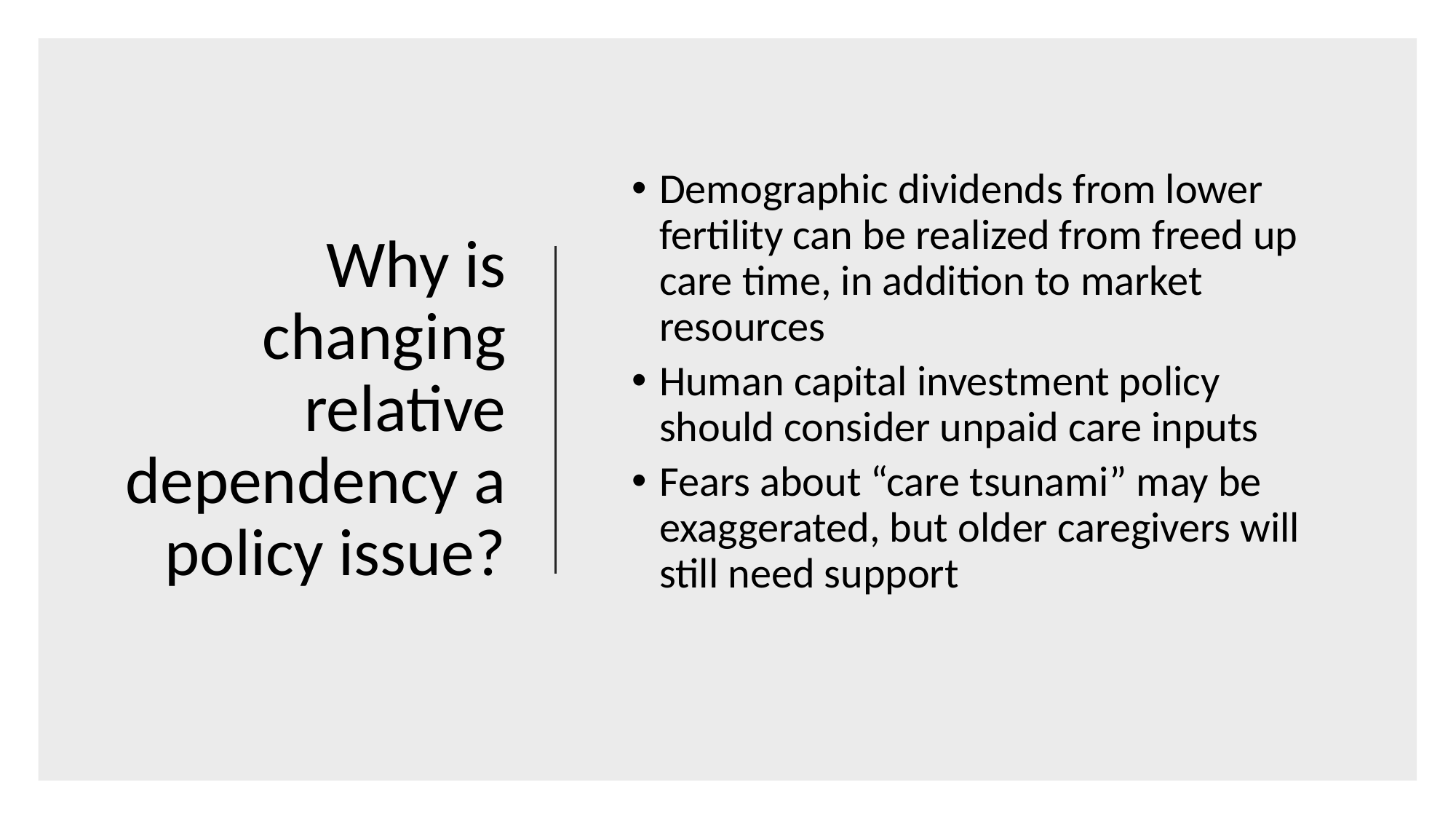

Demographic dividends from lower fertility can be realized from freed up care time, in addition to market resources
Human capital investment policy should consider unpaid care inputs
Fears about “care tsunami” may be exaggerated, but older caregivers will still need support

Why is changing relative dependency a policy issue?